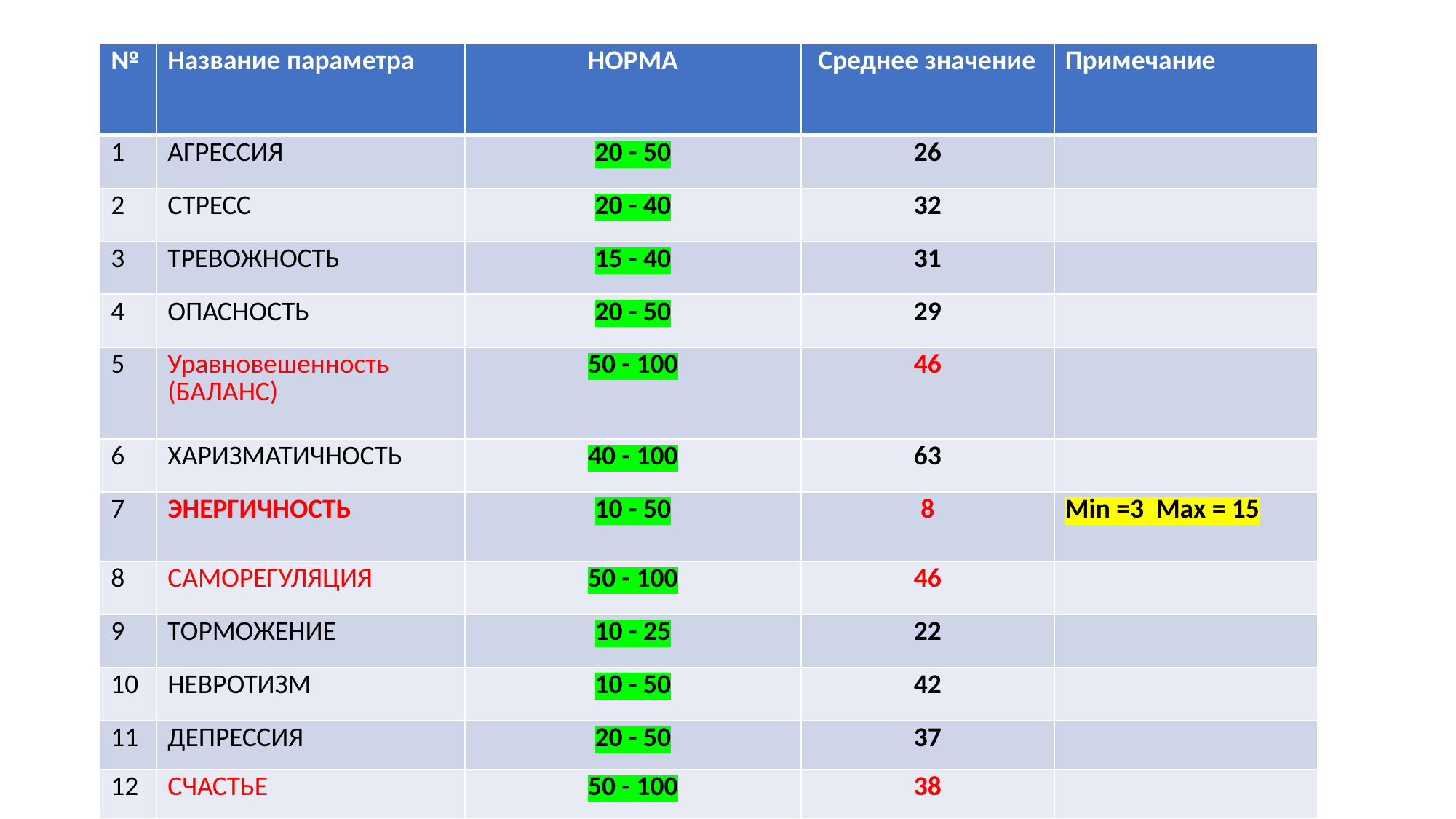

#
| № | Название параметра | НОРМА | Среднее значение | Примечание |
| --- | --- | --- | --- | --- |
| 1 | АГРЕССИЯ | 20 - 50 | 26 |  |
| 2 | СТРЕСС | 20 - 40 | 32 |  |
| 3 | ТРЕВОЖНОСТЬ | 15 - 40 | 31 |  |
| 4 | ОПАСНОСТЬ | 20 - 50 | 29 |  |
| 5 | Уравновешенность (БАЛАНС) | 50 - 100 | 46 |  |
| 6 | ХАРИЗМАТИЧНОСТЬ | 40 - 100 | 63 |  |
| 7 | ЭНЕРГИЧНОСТЬ | 10 - 50 | 8 | Min =3 Max = 15 |
| 8 | САМОРЕГУЛЯЦИЯ | 50 - 100 | 46 |  |
| 9 | ТОРМОЖЕНИЕ | 10 - 25 | 22 |  |
| 10 | НЕВРОТИЗМ | 10 - 50 | 42 |  |
| 11 | ДЕПРЕССИЯ | 20 - 50 | 37 |  |
| 12 | СЧАСТЬЕ | 50 - 100 | 38 |  |